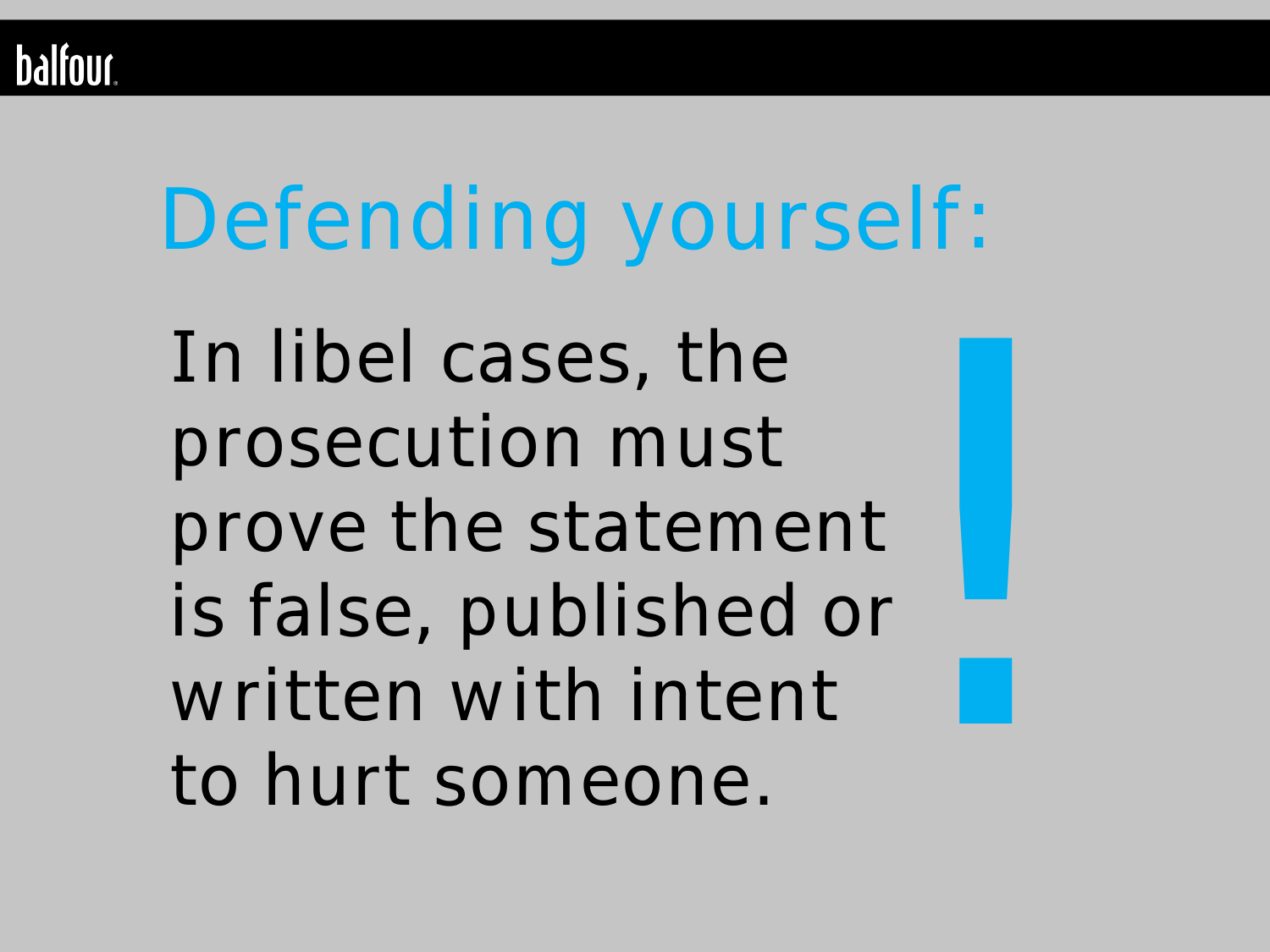

Defending yourself:
!
In libel cases, the prosecution must prove the statement is false, published or written with intent to hurt someone.